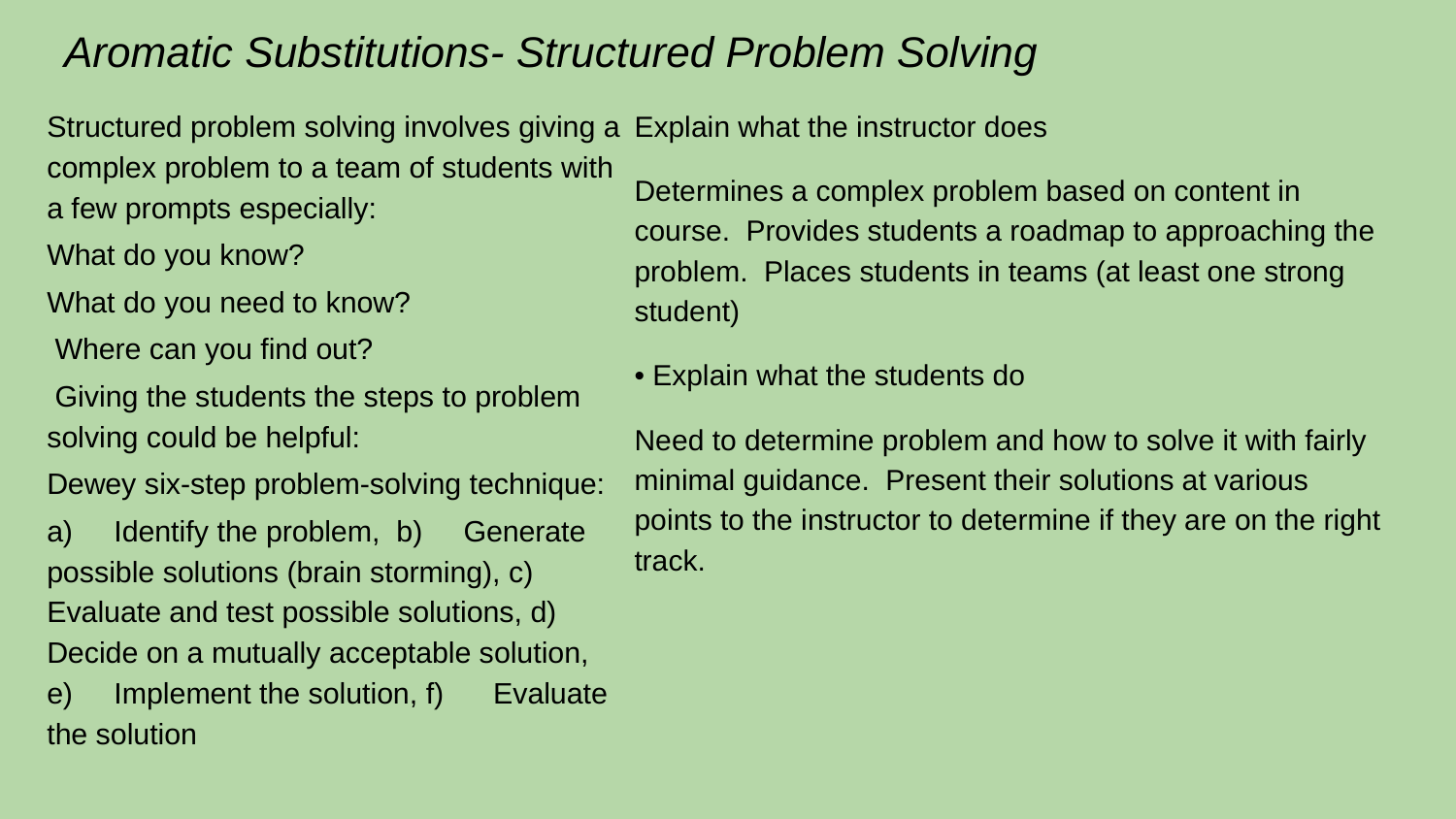

# Aromatic Substitutions- Structured Problem Solving
Structured problem solving involves giving a complex problem to a team of students with a few prompts especially:
What do you know?
What do you need to know?
 Where can you find out?
 Giving the students the steps to problem solving could be helpful:
Dewey six-step problem-solving technique:
a)     Identify the problem,  b)     Generate possible solutions (brain storming), c)     Evaluate and test possible solutions, d)     Decide on a mutually acceptable solution, e)     Implement the solution, f)      Evaluate the solution

Explain what the instructor does
Determines a complex problem based on content in course.  Provides students a roadmap to approaching the problem.  Places students in teams (at least one strong student)
• Explain what the students do
Need to determine problem and how to solve it with fairly minimal guidance.  Present their solutions at various points to the instructor to determine if they are on the right track.